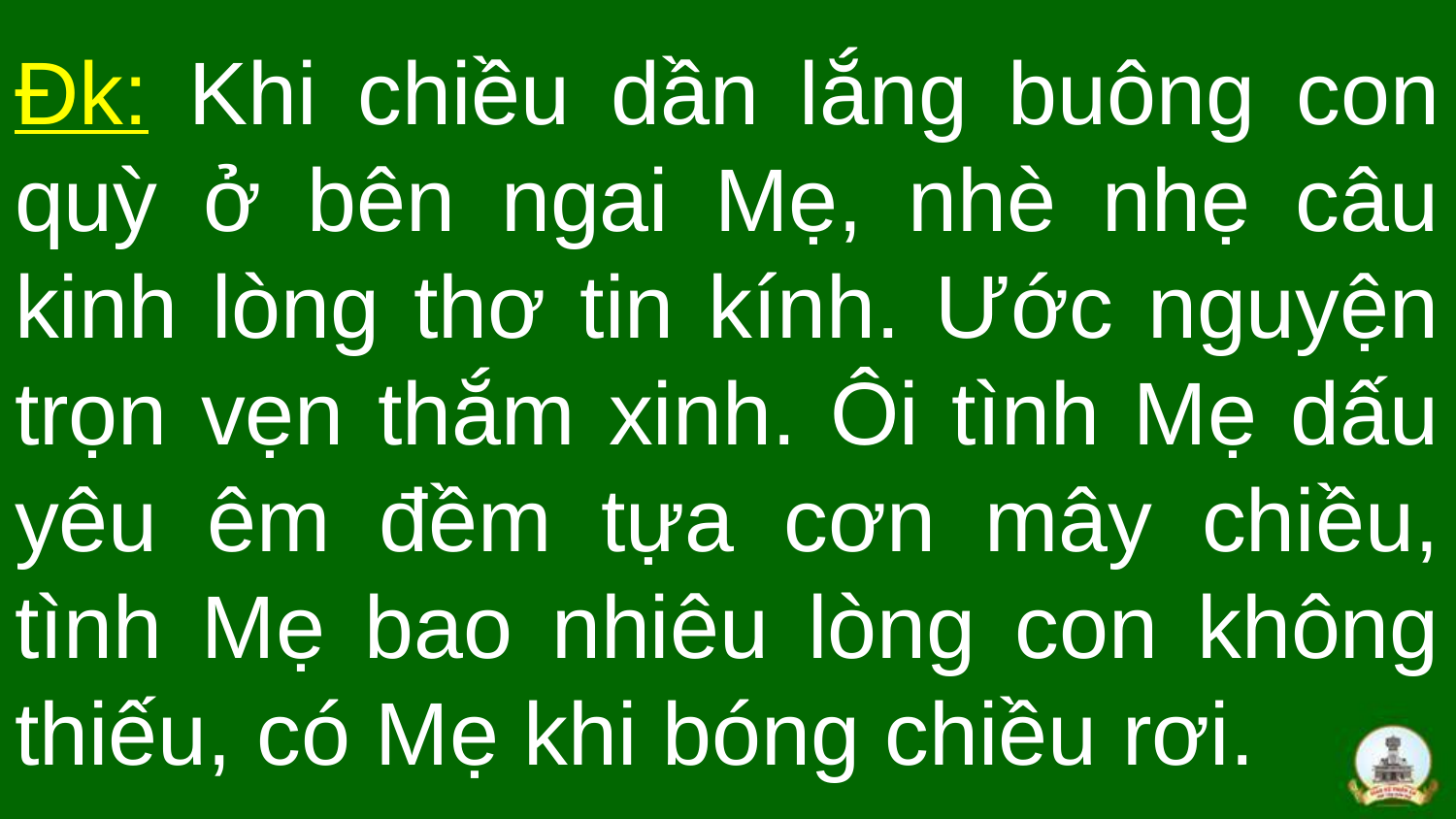

# Đk: Khi chiều dần lắng buông con quỳ ở bên ngai Mẹ, nhè nhẹ câu kinh lòng thơ tin kính. Ước nguyện trọn vẹn thắm xinh. Ôi tình Mẹ dấu yêu êm đềm tựa cơn mây chiều, tình Mẹ bao nhiêu lòng con không thiếu, có Mẹ khi bóng chiều rơi.